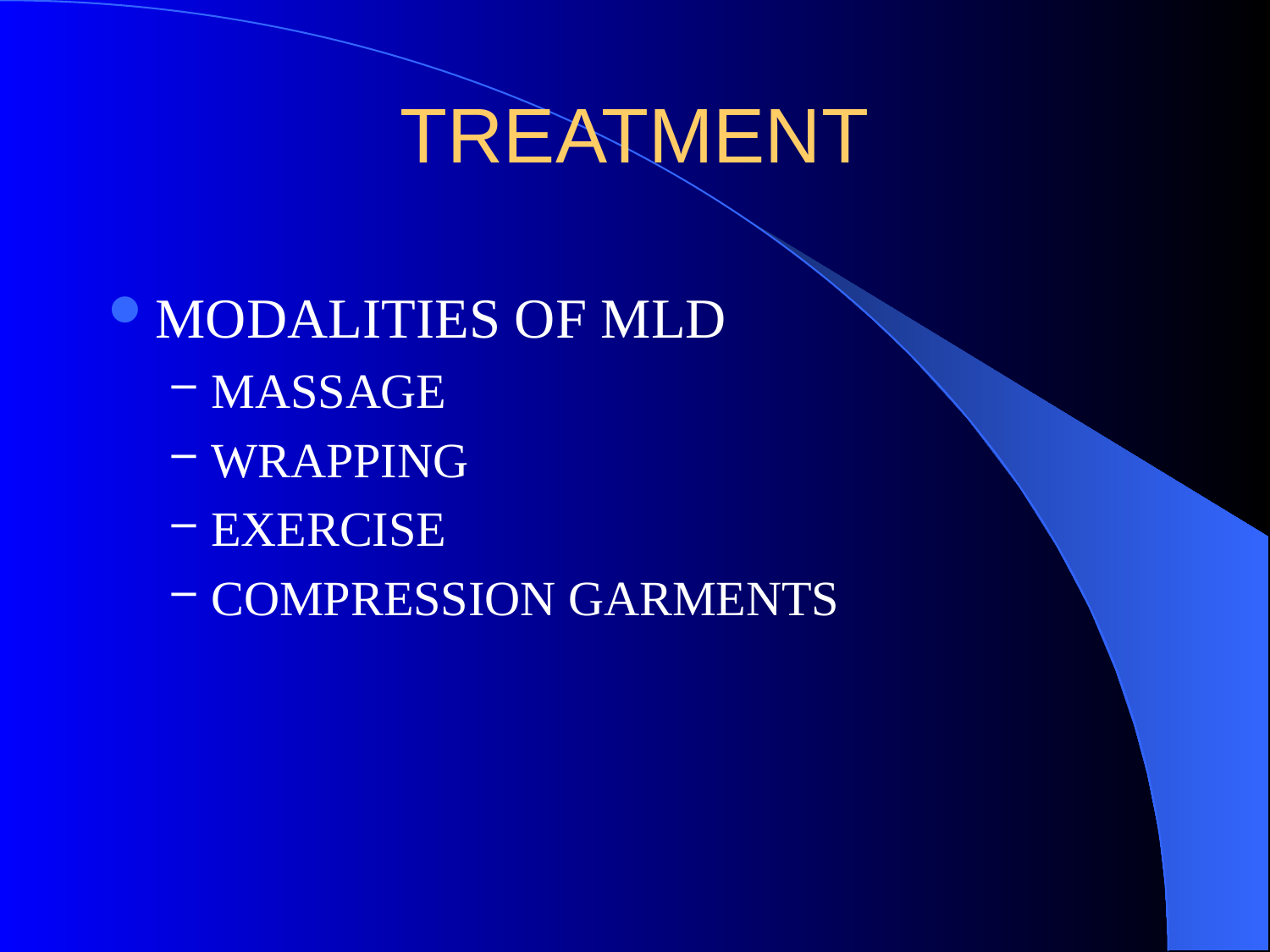

# TREATMENT
MODALITIES OF MLD
MASSAGE
WRAPPING
EXERCISE
COMPRESSION GARMENTS